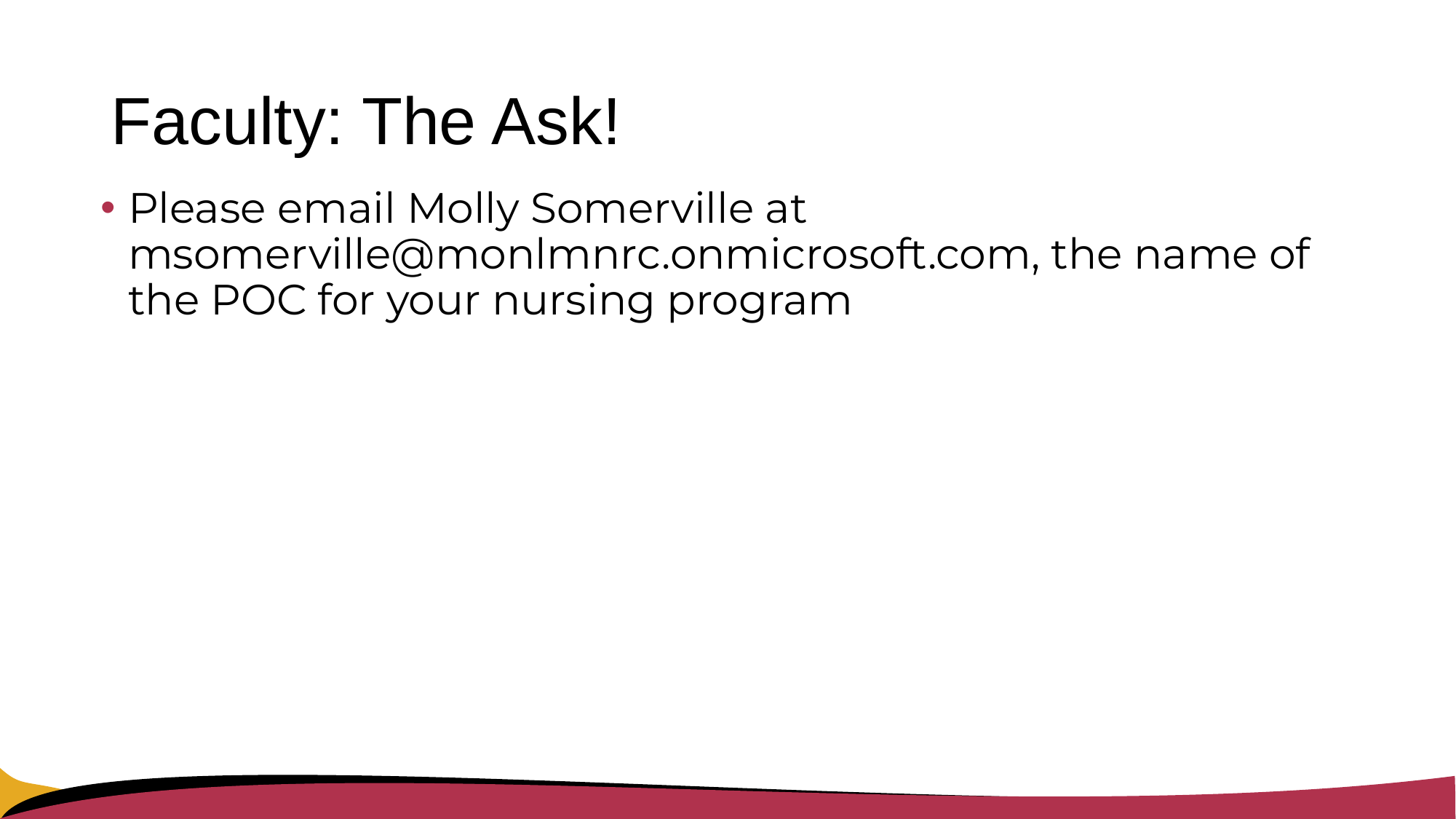

# Faculty: The Ask!
Please email Molly Somerville at msomerville@monlmnrc.onmicrosoft.com, the name of the POC for your nursing program